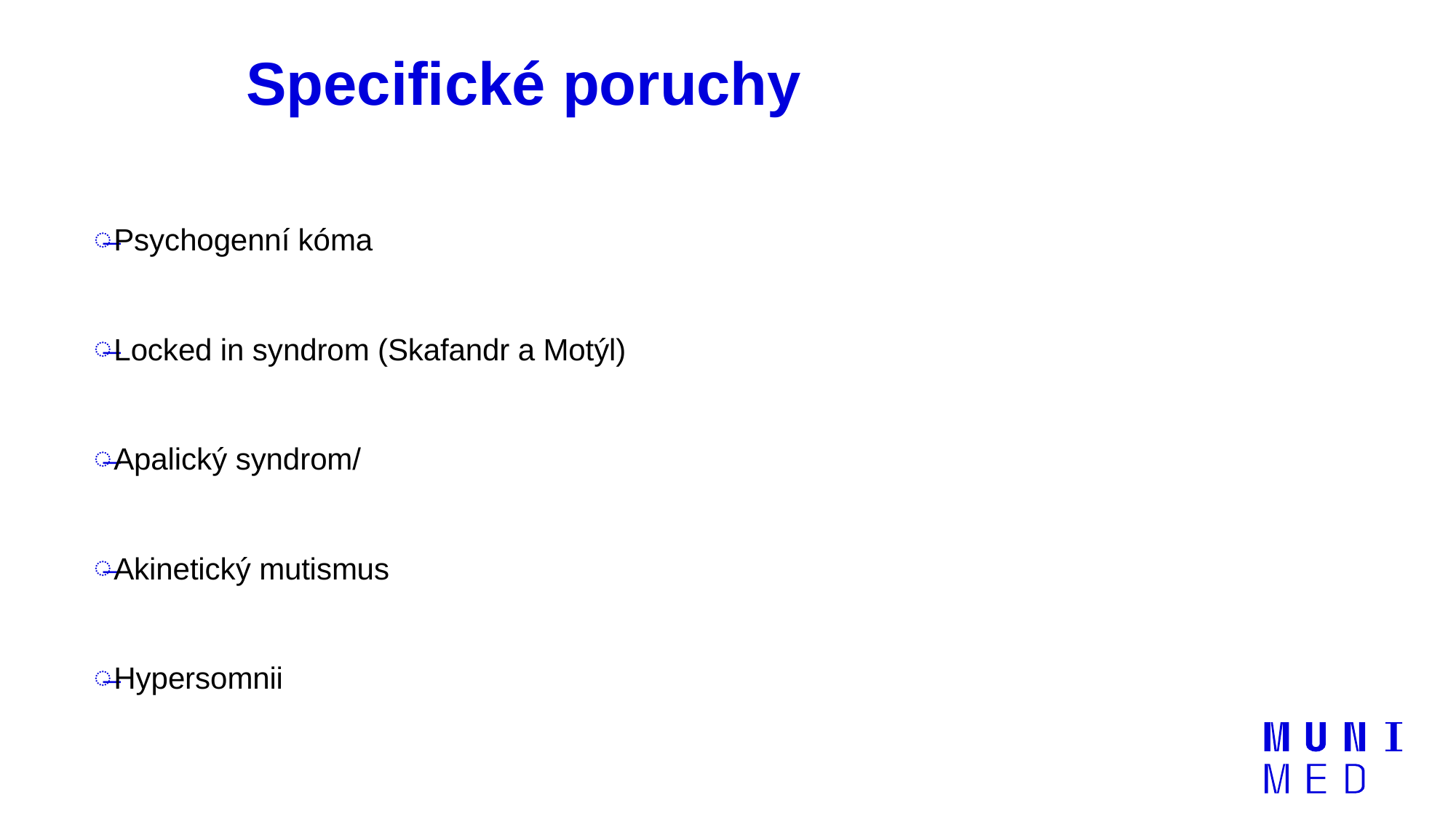

# Specifické poruchy
Psychogenní kóma

Locked in syndrom (Skafandr a Motýl)

Apalický syndrom/

Akinetický mutismus

Hypersomnii